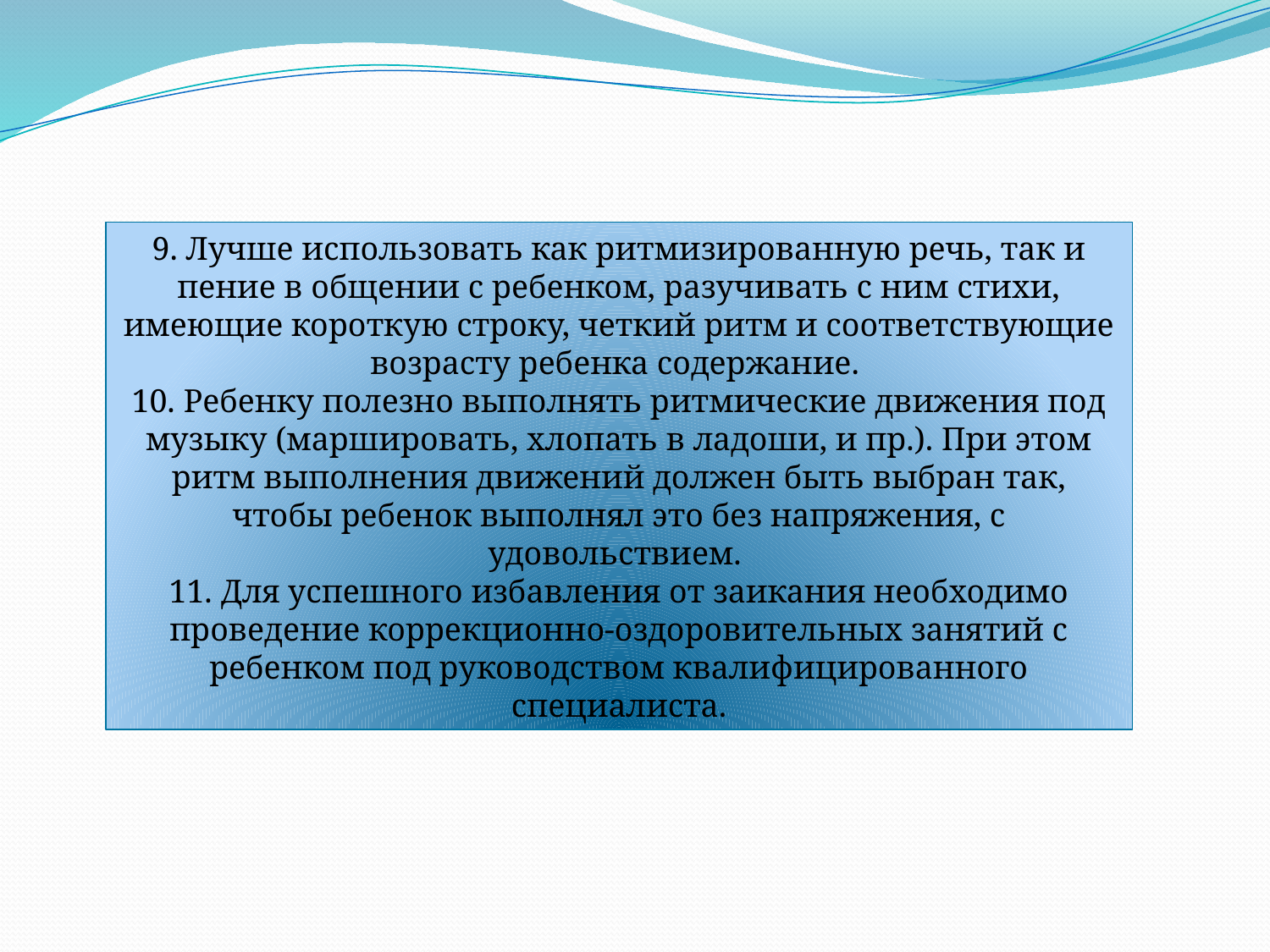

9. Лучше использовать как ритмизированную речь, так и пение в общении с ребенком, разучивать с ним стихи, имеющие короткую строку, четкий ритм и соответствующие возрасту ребенка содержание. 
10. Ребенку полезно выполнять ритмические движения под музыку (маршировать, хлопать в ладоши, и пр.). При этом ритм выполнения движений должен быть выбран так, чтобы ребенок выполнял это без напряжения, с удовольствием. 
11. Для успешного избавления от заикания необходимо проведение коррекционно-оздоровительных занятий с ребенком под руководством квалифицированного специалиста.